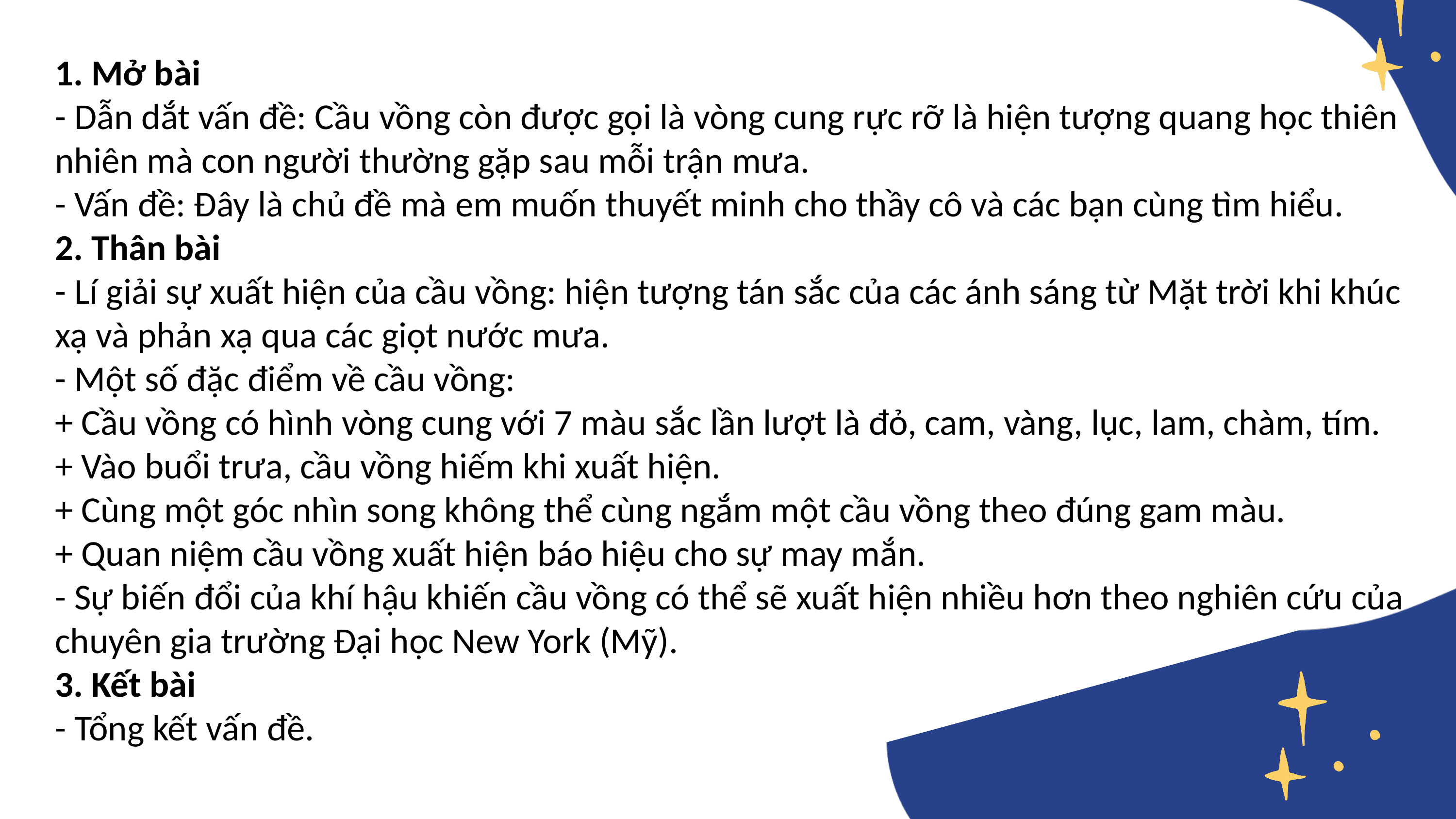

1. Mở bài
- Dẫn dắt vấn đề: Cầu vồng còn được gọi là vòng cung rực rỡ là hiện tượng quang học thiên nhiên mà con người thường gặp sau mỗi trận mưa.
- Vấn đề: Đây là chủ đề mà em muốn thuyết minh cho thầy cô và các bạn cùng tìm hiểu.
2. Thân bài
- Lí giải sự xuất hiện của cầu vồng: hiện tượng tán sắc của các ánh sáng từ Mặt trời khi khúc xạ và phản xạ qua các giọt nước mưa.
- Một số đặc điểm về cầu vồng:
+ Cầu vồng có hình vòng cung với 7 màu sắc lần lượt là đỏ, cam, vàng, lục, lam, chàm, tím.
+ Vào buổi trưa, cầu vồng hiếm khi xuất hiện.
+ Cùng một góc nhìn song không thể cùng ngắm một cầu vồng theo đúng gam màu.
+ Quan niệm cầu vồng xuất hiện báo hiệu cho sự may mắn.
- Sự biến đổi của khí hậu khiến cầu vồng có thể sẽ xuất hiện nhiều hơn theo nghiên cứu của chuyên gia trường Đại học New York (Mỹ).
3. Kết bài
- Tổng kết vấn đề.